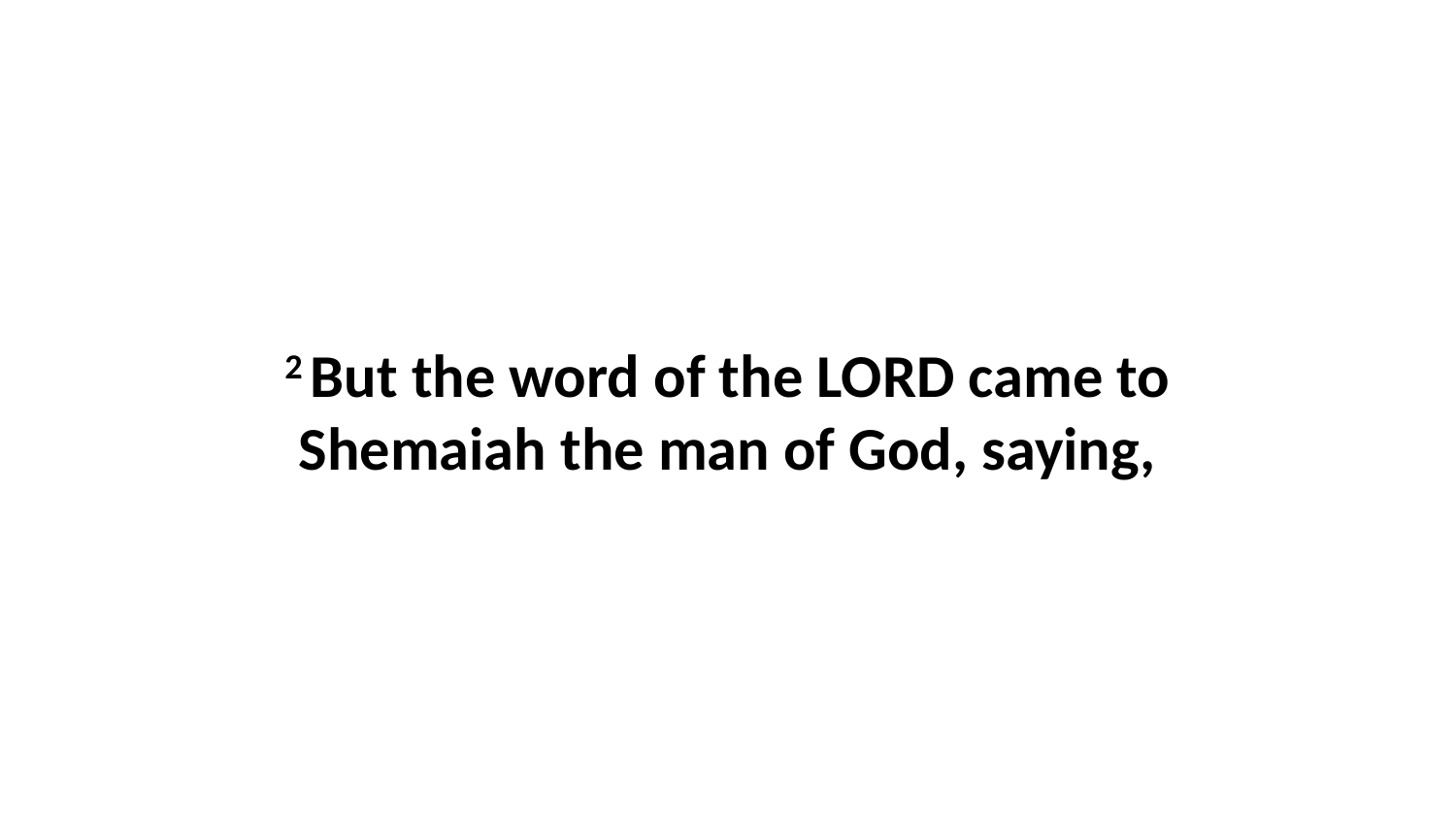

2 But the word of the LORD came to Shemaiah the man of God, saying,